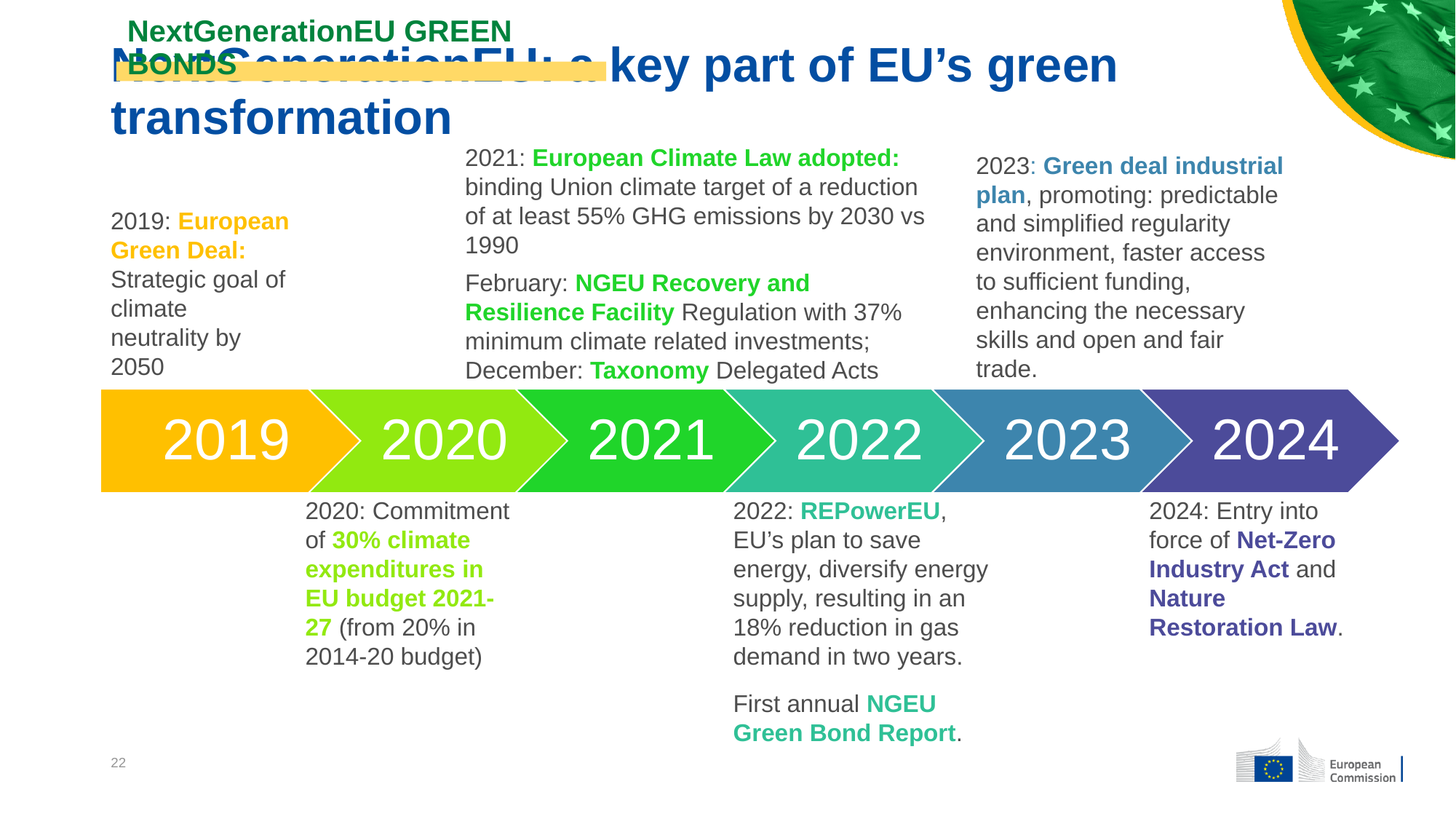

# NextGenerationEU: a key part of EU’s green transformation
NextGenerationEU GREEN BONDS
2021: European Climate Law adopted: binding Union climate target of a reduction of at least 55% GHG emissions by 2030 vs 1990
February: NGEU Recovery and Resilience Facility Regulation with 37% minimum climate related investments; December: Taxonomy Delegated Acts
2023: Green deal industrial plan, promoting: predictable and simplified regularity environment, faster access to sufficient funding, enhancing the necessary skills and open and fair trade.
2019: European Green Deal:  Strategic goal of climate neutrality by 2050

2019
2020
2021
2022
2023
2024
2020: Commitment of 30% climate expenditures in EU budget 2021-27 (from 20% in 2014-20 budget)
2022: REPowerEU, EU’s plan to save energy, diversify energy supply, resulting in an 18% reduction in gas demand in two years.
First annual NGEU Green Bond Report.

2024: Entry into force of Net-Zero Industry Act and Nature Restoration Law.

22